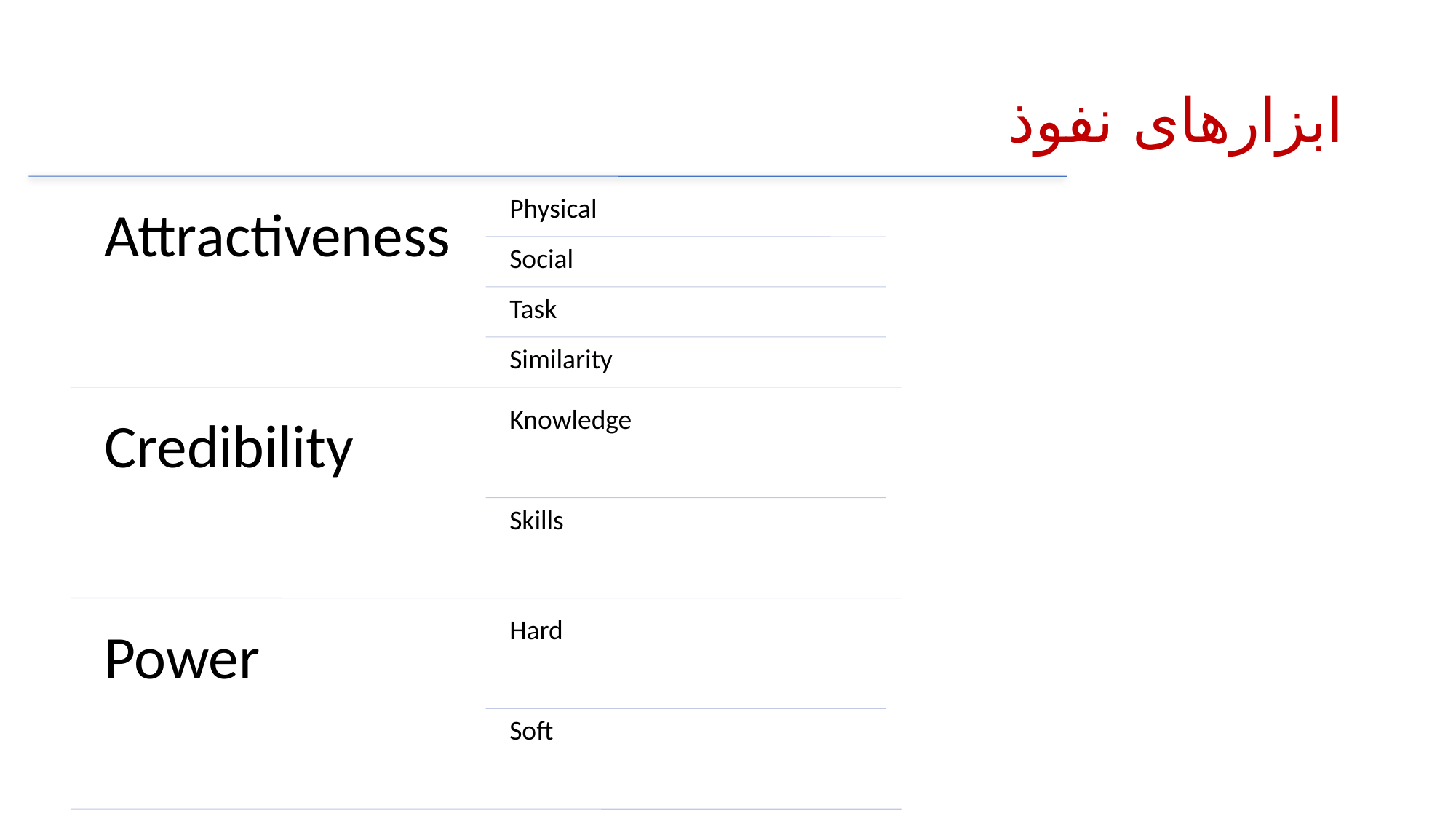

# ابزارهای نفوذ

Attractiveness
Physical
Social
Task
Similarity
Credibility
Knowledge
Skills
Power
Hard
Soft